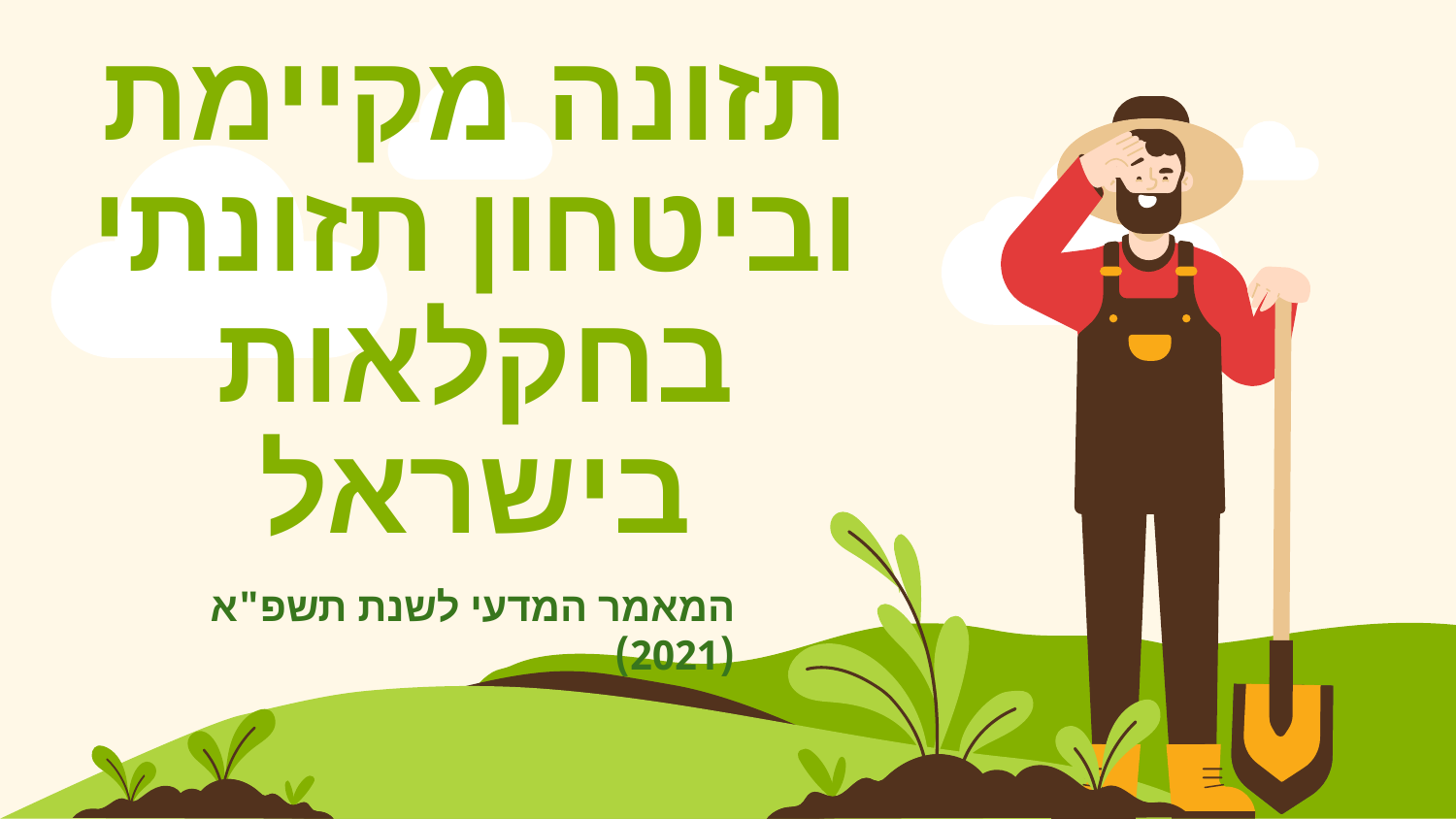

# תזונה מקיימת וביטחון תזונתי בחקלאות בישראל

המאמר המדעי לשנת תשפ"א (2021)